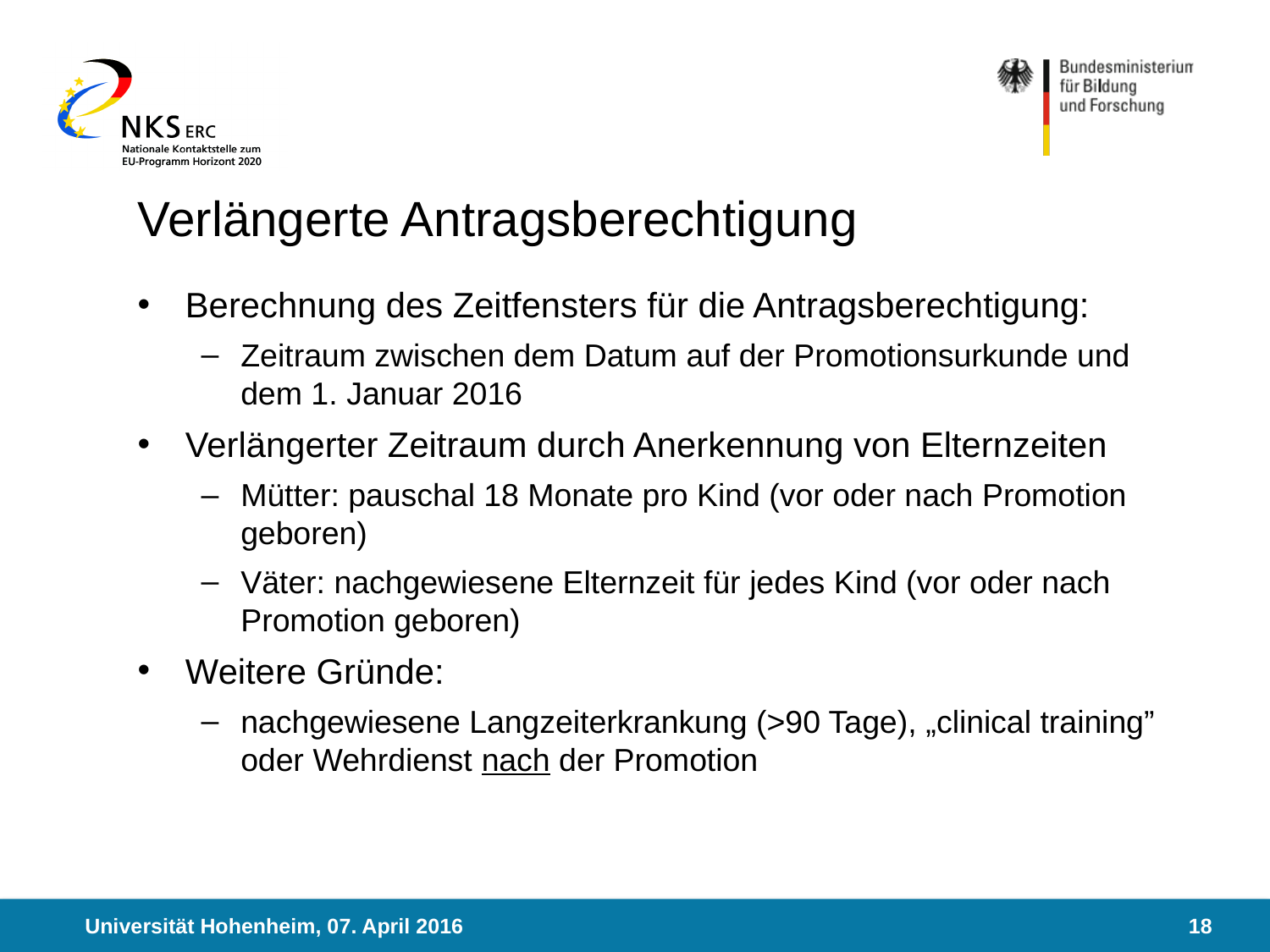

# Verlängerte Antragsberechtigung
Berechnung des Zeitfensters für die Antragsberechtigung:
Zeitraum zwischen dem Datum auf der Promotionsurkunde und dem 1. Januar 2016
Verlängerter Zeitraum durch Anerkennung von Elternzeiten
Mütter: pauschal 18 Monate pro Kind (vor oder nach Promotion geboren)
Väter: nachgewiesene Elternzeit für jedes Kind (vor oder nach Promotion geboren)
Weitere Gründe:
nachgewiesene Langzeiterkrankung (>90 Tage), „clinical training” oder Wehrdienst nach der Promotion